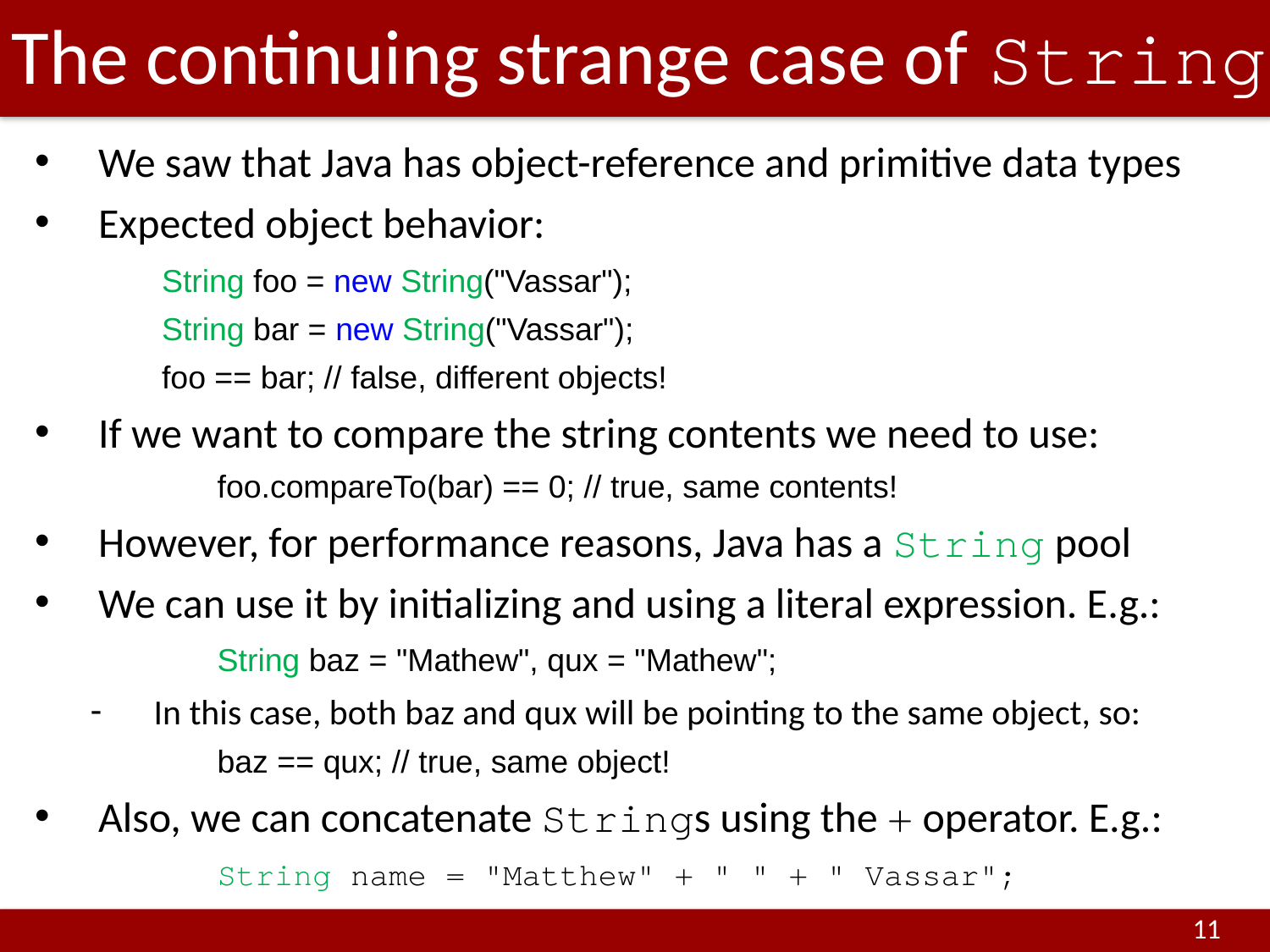

# The continuing strange case of String
We saw that Java has object-reference and primitive data types
Expected object behavior:
	String foo = new String("Vassar");
	String bar = new String("Vassar");
	foo == bar; // false, different objects!
If we want to compare the string contents we need to use:
	foo.compareTo(bar) == 0; // true, same contents!
However, for performance reasons, Java has a String pool
We can use it by initializing and using a literal expression. E.g.:
	String baz = "Mathew", qux = "Mathew";
In this case, both baz and qux will be pointing to the same object, so:
	baz == qux; // true, same object!
Also, we can concatenate Strings using the + operator. E.g.:
	String name = "Matthew" + " " + " Vassar";